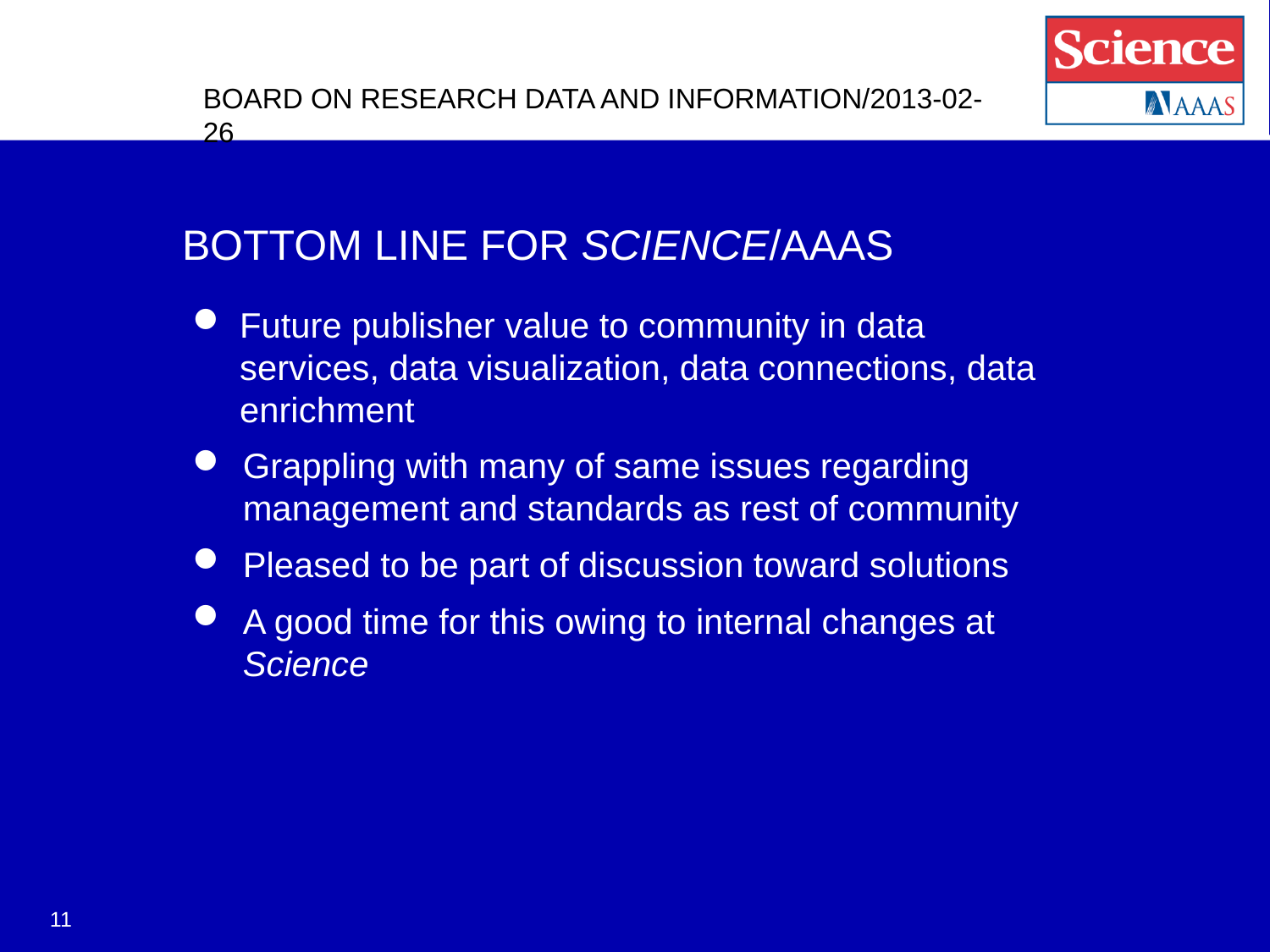

BOARD ON RESEARCH DATA AND INFORMATION/2013-02-26
BOTTOM LINE FOR SCIENCE/AAAS
Future publisher value to community in data services, data visualization, data connections, data enrichment
Grappling with many of same issues regarding management and standards as rest of community
Pleased to be part of discussion toward solutions
A good time for this owing to internal changes at Science
11